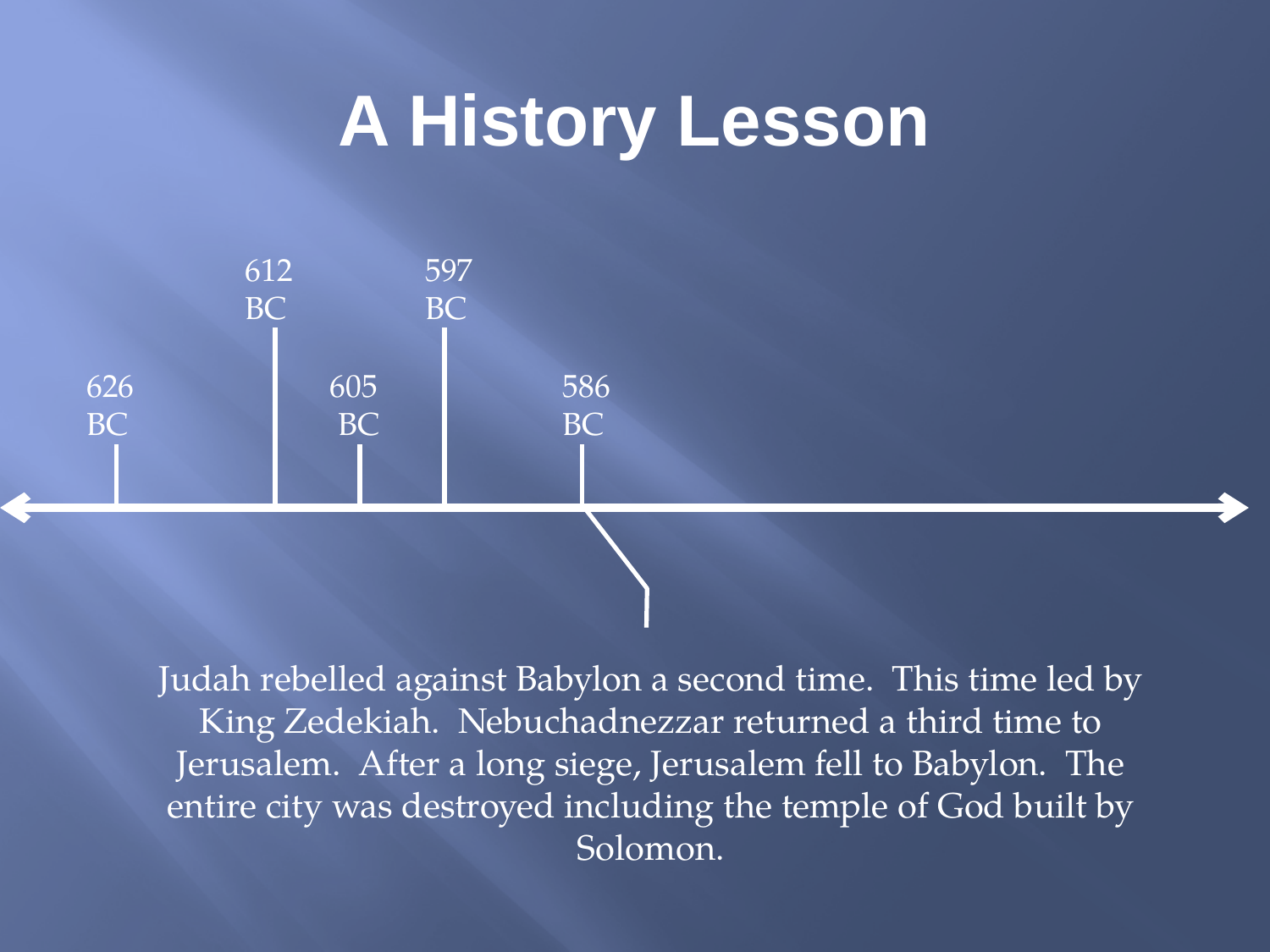

# A History Lesson
612
BC
597
BC
626
BC
605
 BC
586
BC
Judah rebelled against Babylon a second time.  This time led by King Zedekiah.  Nebuchadnezzar returned a third time to Jerusalem.  After a long siege, Jerusalem fell to Babylon.  The entire city was destroyed including the temple of God built by Solomon.